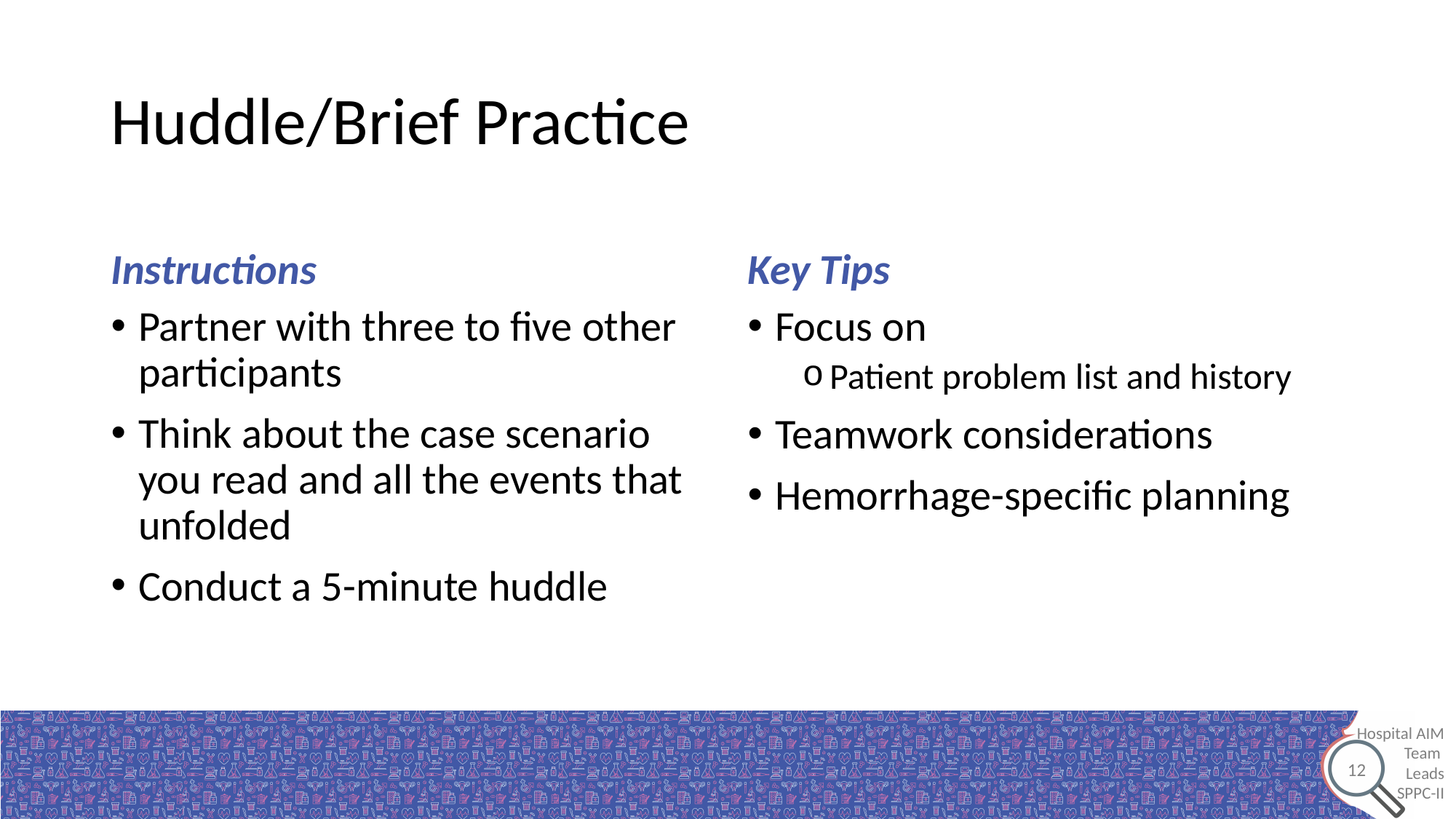

# Huddle/Brief Practice
Instructions
Key Tips
Partner with three to five other participants
Think about the case scenario you read and all the events that unfolded
Conduct a 5-minute huddle
Focus on
Patient problem list and history
Teamwork considerations
Hemorrhage-specific planning
12